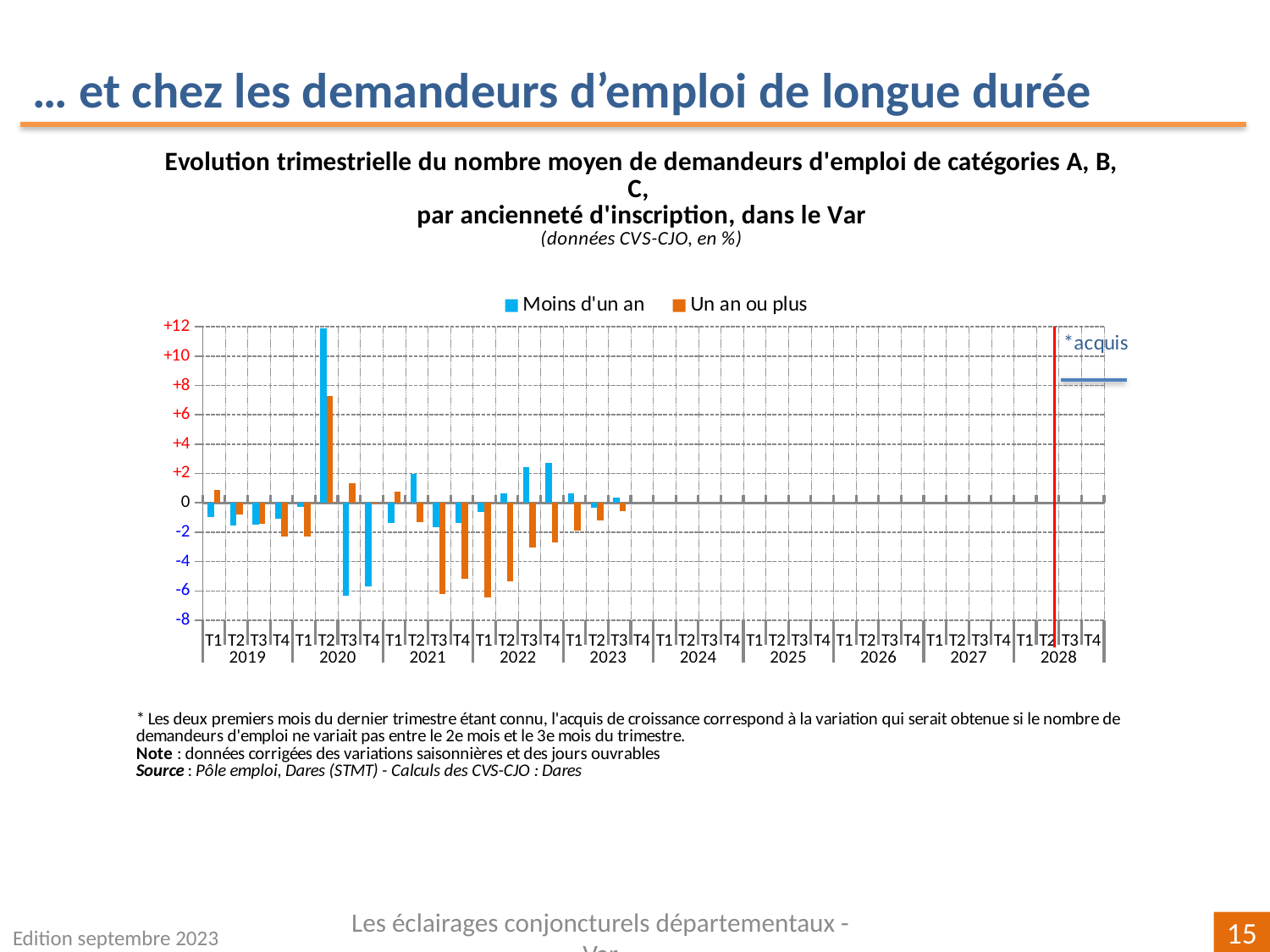

… et chez les demandeurs d’emploi de longue durée

[unsupported chart]

Edition septembre 2023
Les éclairages conjoncturels départementaux - Var
15